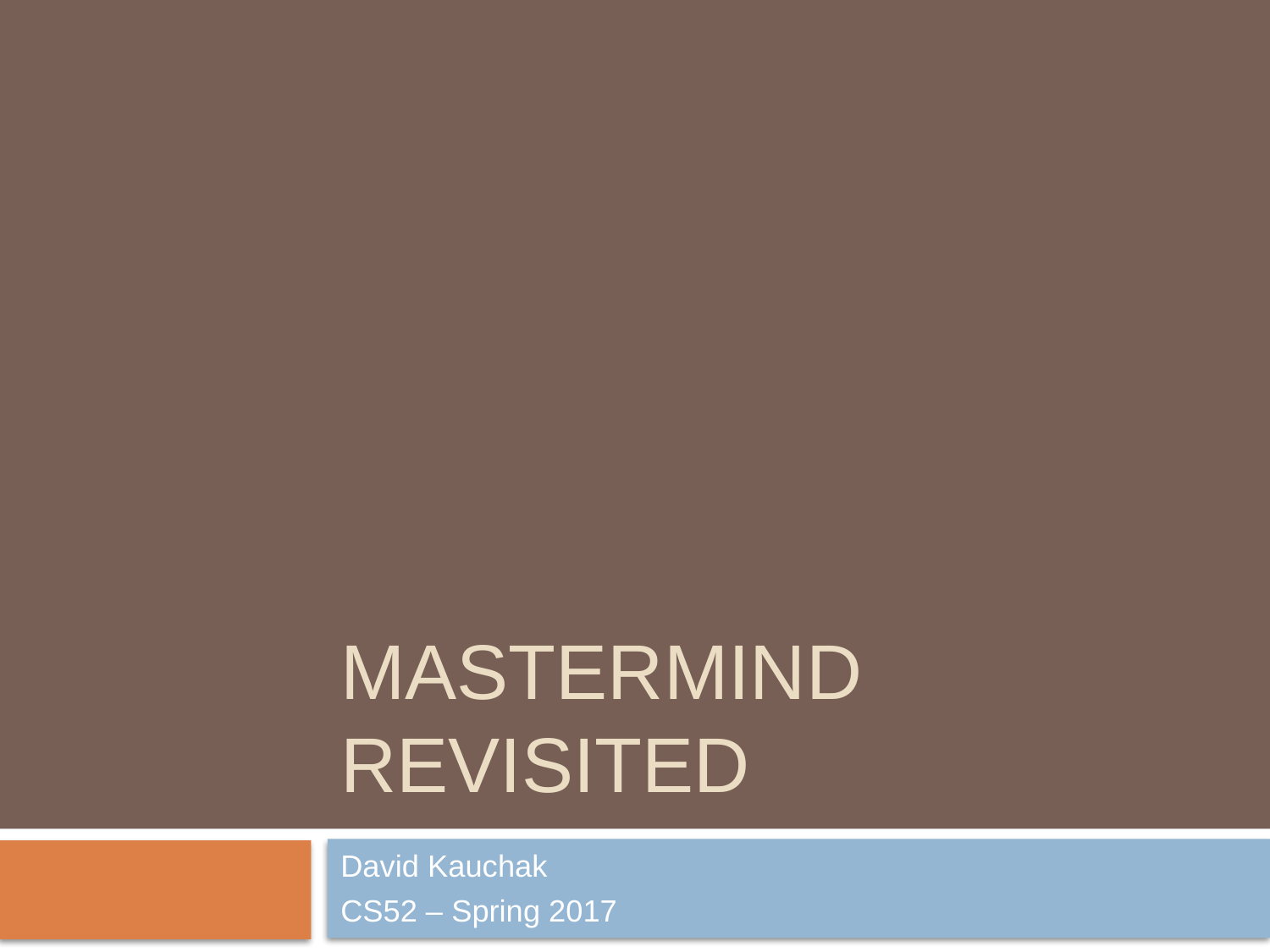

# mastermind revisited
David Kauchak
CS52 – Spring 2017